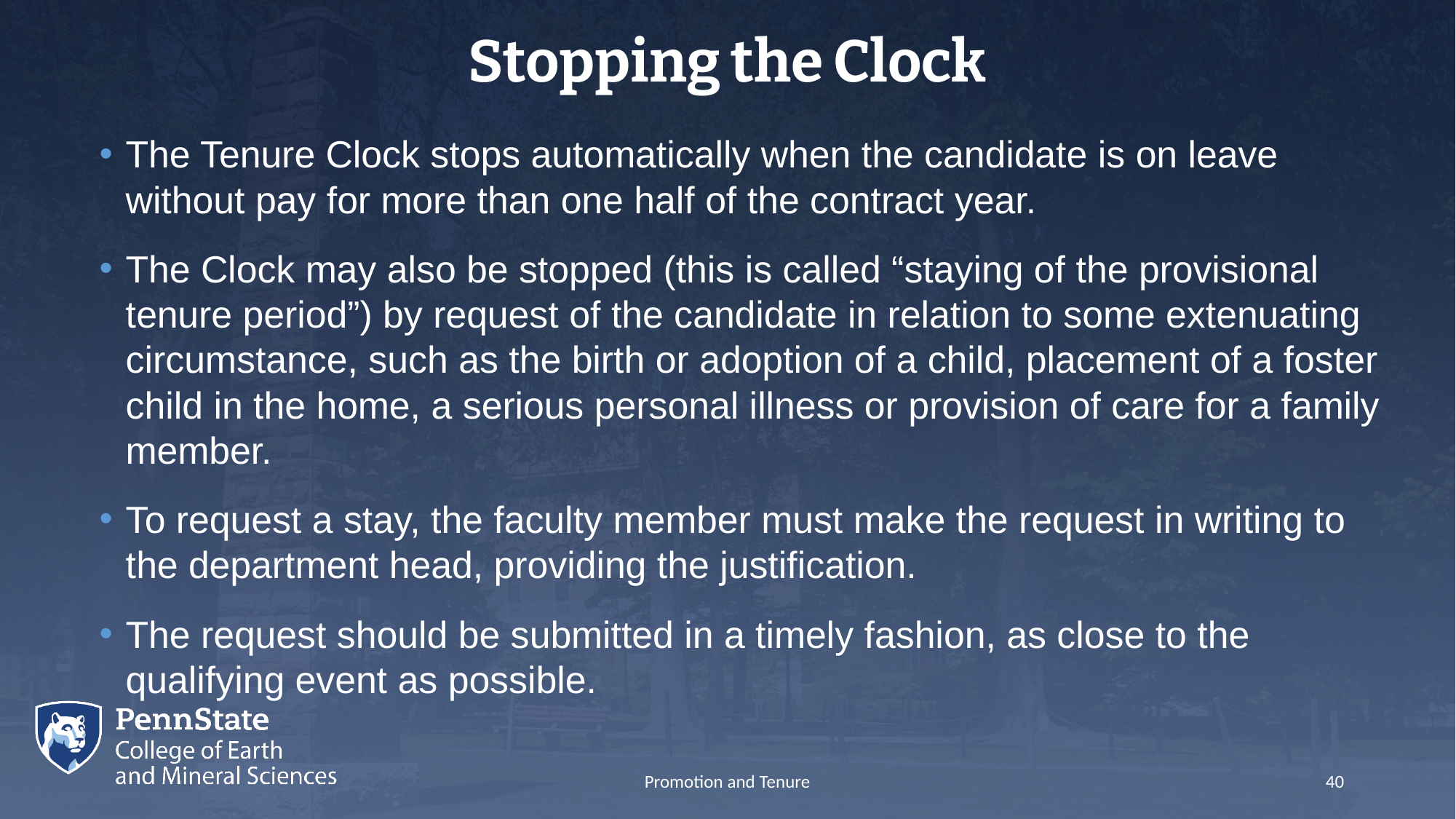

# Stopping the Clock
The Tenure Clock stops automatically when the candidate is on leave without pay for more than one half of the contract year.
The Clock may also be stopped (this is called “staying of the provisional tenure period”) by request of the candidate in relation to some extenuating circumstance, such as the birth or adoption of a child, placement of a foster child in the home, a serious personal illness or provision of care for a family member.
To request a stay, the faculty member must make the request in writing to the department head, providing the justification.
The request should be submitted in a timely fashion, as close to the qualifying event as possible.
Promotion and Tenure
40